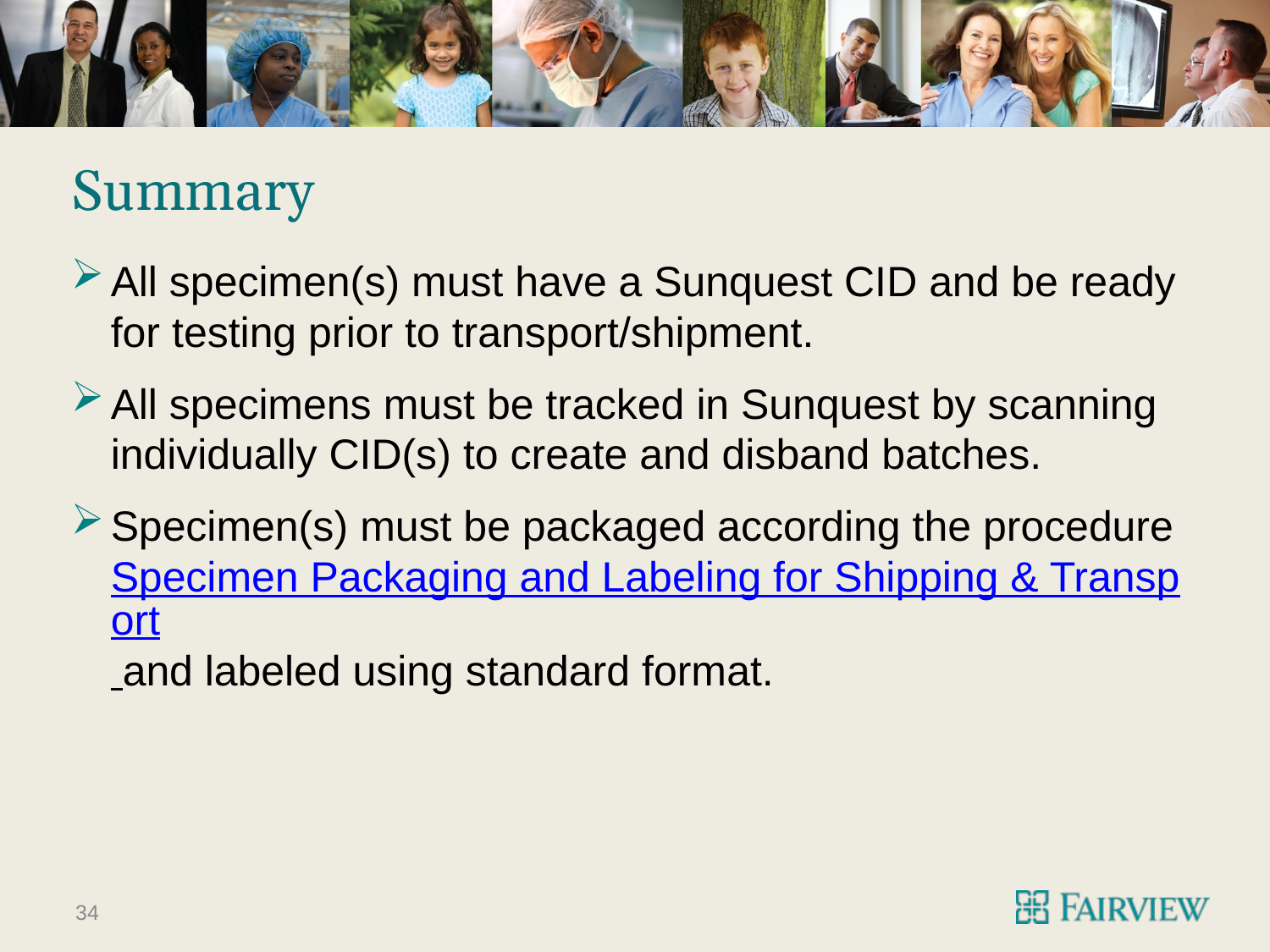

# Summary
All specimen(s) must have a Sunquest CID and be ready for testing prior to transport/shipment.
All specimens must be tracked in Sunquest by scanning individually CID(s) to create and disband batches.
Specimen(s) must be packaged according the procedure Specimen Packaging and Labeling for Shipping & Transport and labeled using standard format.

34